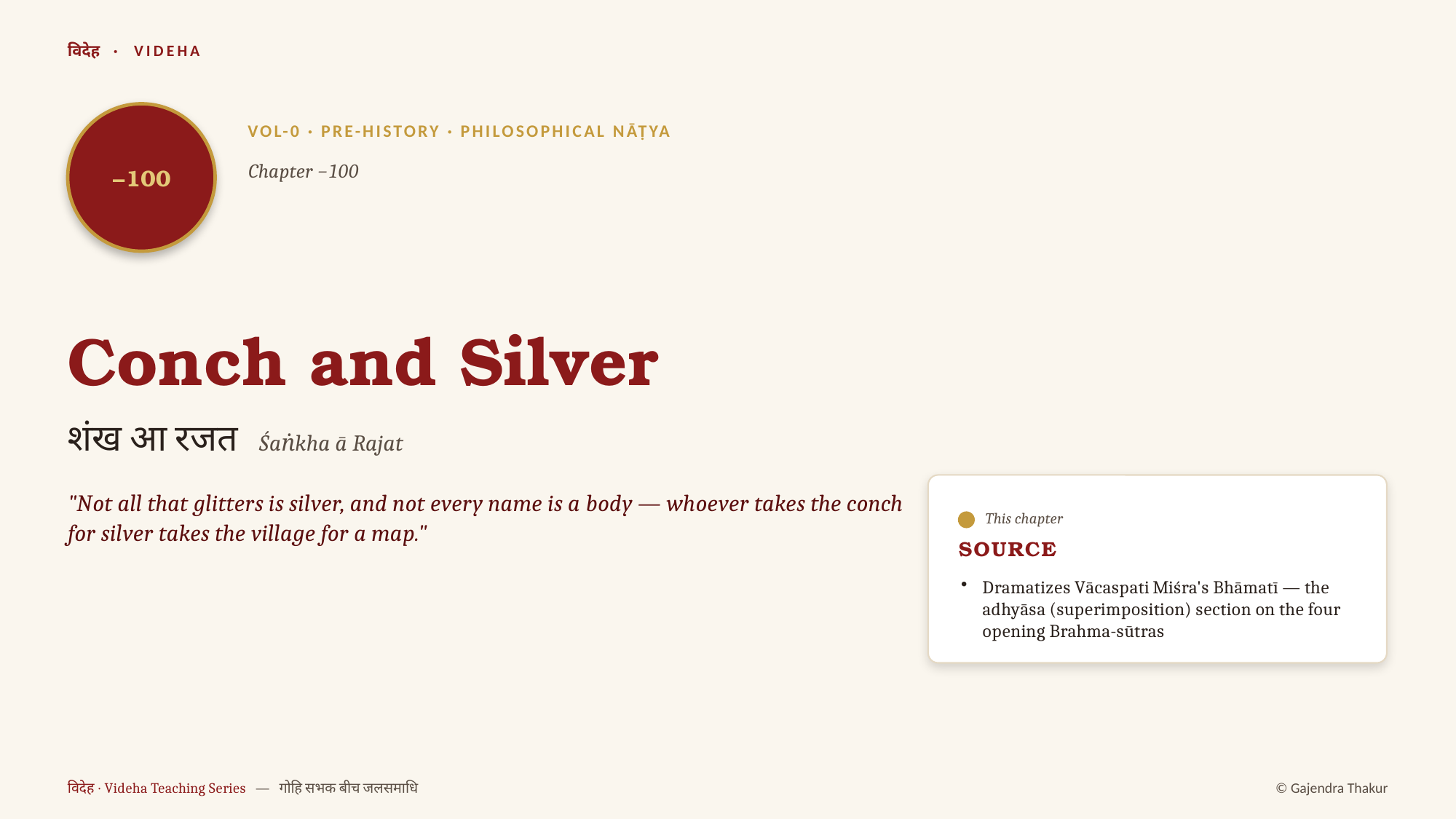

विदेह  ·  VIDEHA

−100
VOL-0 · PRE-HISTORY · PHILOSOPHICAL NĀṬYA
Chapter −100
Conch and Silver
शंख आ रजत    Śaṅkha ā Rajat

"Not all that glitters is silver, and not every name is a body — whoever takes the conch for silver takes the village for a map."
This chapter

SOURCE
Dramatizes Vācaspati Miśra's Bhāmatī — the adhyāsa (superimposition) section on the four opening Brahma-sūtras
विदेह · Videha Teaching Series   —   गोहि सभक बीच जलसमाधि
© Gajendra Thakur